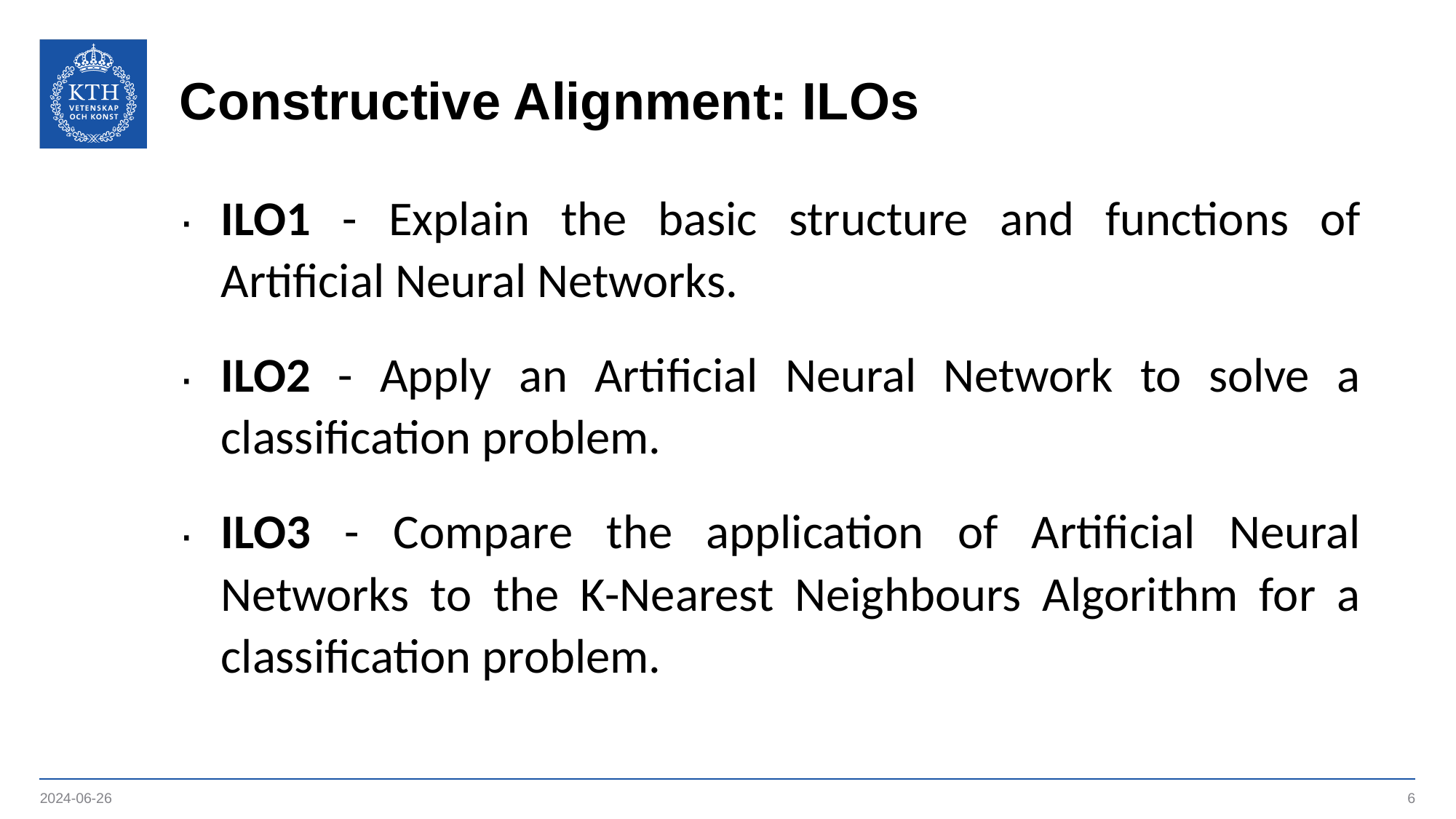

# Constructive Alignment: ILOs
ILO1 - Explain the basic structure and functions of Artificial Neural Networks.
ILO2 - Apply an Artificial Neural Network to solve a classification problem.
ILO3 - Compare the application of Artificial Neural Networks to the K-Nearest Neighbours Algorithm for a classification problem.
2024-06-26
6